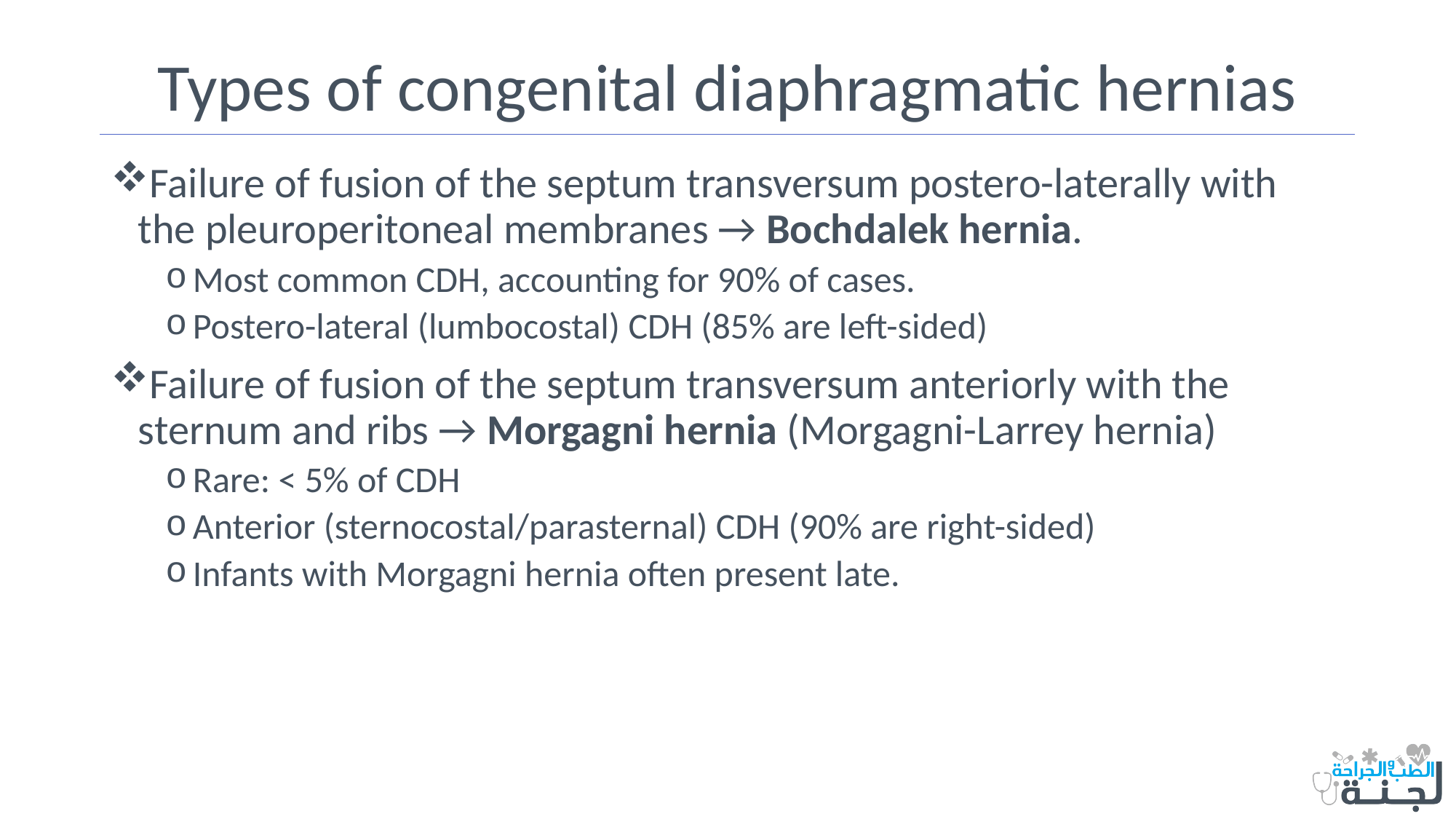

# Types of congenital diaphragmatic hernias
Failure of fusion of the septum transversum postero-laterally with the pleuroperitoneal membranes → Bochdalek hernia.
Most common CDH, accounting for 90% of cases.
Postero-lateral (lumbocostal) CDH (85% are left-sided)
Failure of fusion of the septum transversum anteriorly with the sternum and ribs → Morgagni hernia (Morgagni-Larrey hernia)
Rare: < 5% of CDH
Anterior (sternocostal/parasternal) CDH (90% are right-sided)
Infants with Morgagni hernia often present late.